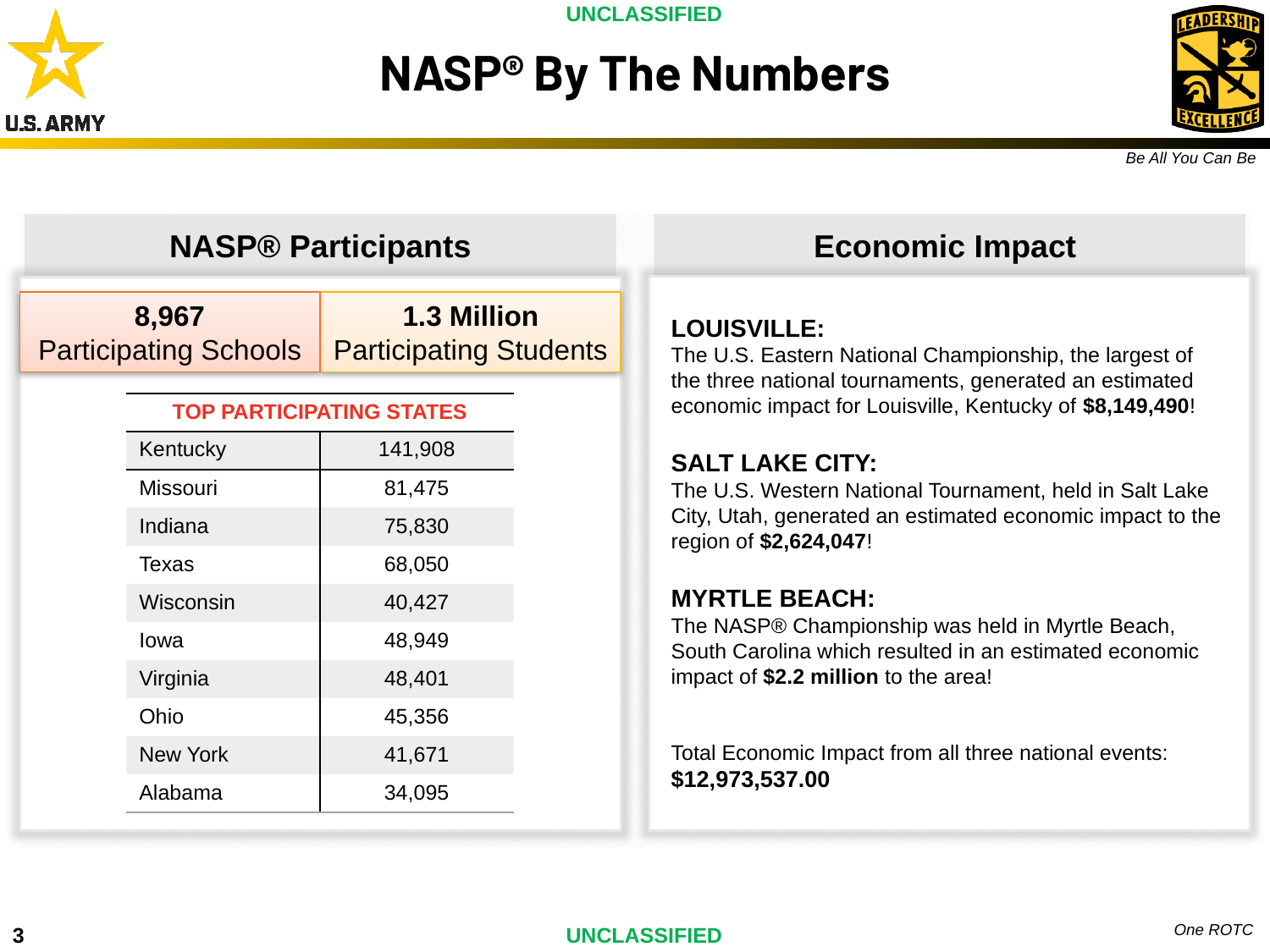

NASP® By The Numbers

NASP® Participants
Economic Impact

LOUISVILLE:
The U.S. Eastern National Championship, the largest of the three national tournaments, generated an estimated economic impact for Louisville, Kentucky of $8,149,490!
SALT LAKE CITY:
The U.S. Western National Tournament, held in Salt Lake City, Utah, generated an estimated economic impact to the region of $2,624,047!
MYRTLE BEACH:
The NASP® Championship was held in Myrtle Beach, South Carolina which resulted in an estimated economic impact of $2.2 million to the area!

Total Economic Impact from all three national events: $12,973,537.00

8,967
Participating Schools
1.3 Million
Participating Students
| TOP PARTICIPATING STATES |  |
| --- | --- |
| Kentucky | 141,908 |
| Missouri | 81,475 |
| Indiana | 75,830 |
| Texas | 68,050 |
| Wisconsin | 40,427 |
| Iowa | 48,949 |
| Virginia | 48,401 |
| Ohio | 45,356 |
| New York | 41,671 |
| Alabama | 34,095 |